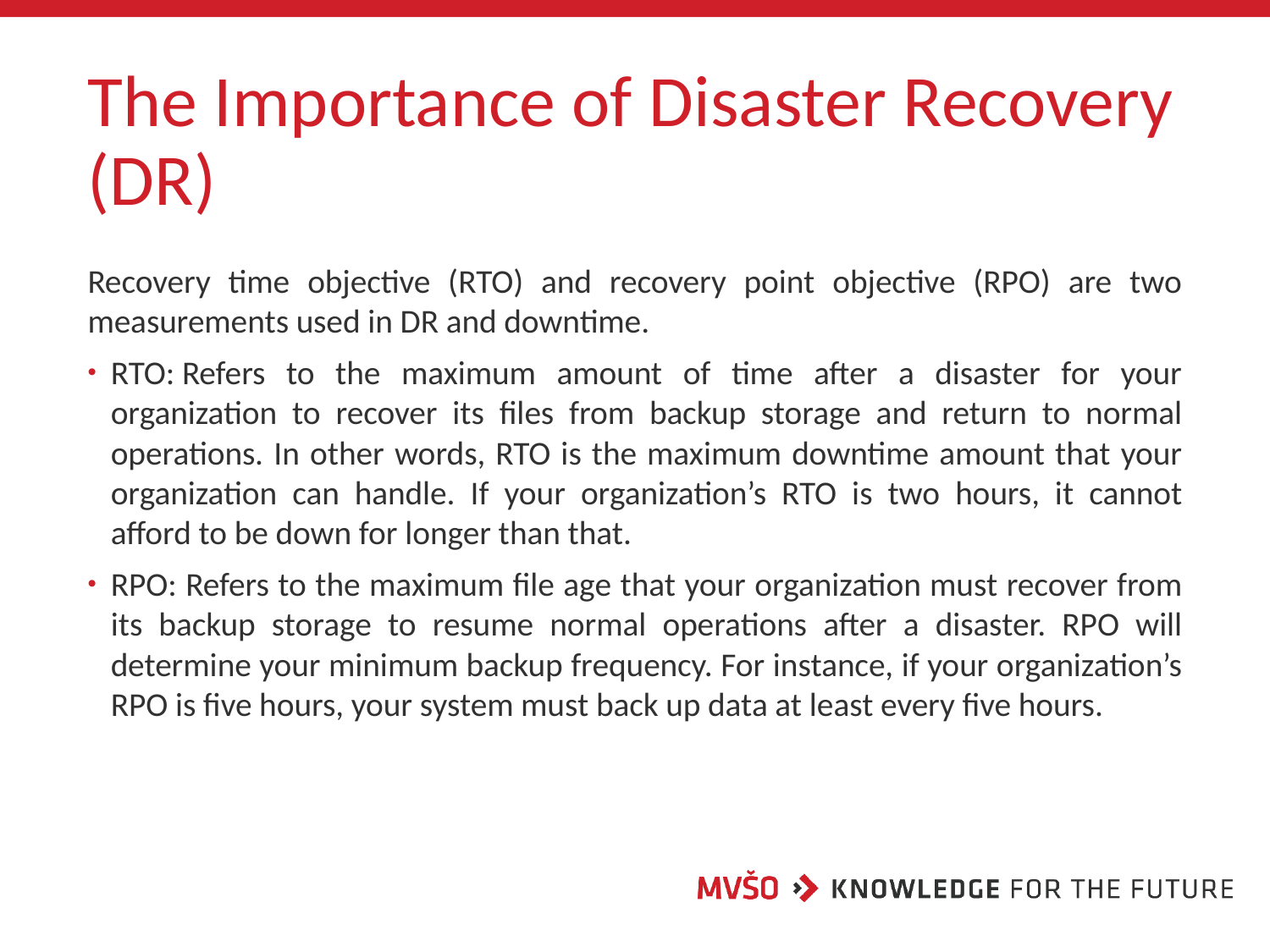

# The Importance of Disaster Recovery (DR)
Recovery time objective (RTO) and recovery point objective (RPO) are two measurements used in DR and downtime.
RTO: Refers to the maximum amount of time after a disaster for your organization to recover its files from backup storage and return to normal operations. In other words, RTO is the maximum downtime amount that your organization can handle. If your organization’s RTO is two hours, it cannot afford to be down for longer than that.
RPO: Refers to the maximum file age that your organization must recover from its backup storage to resume normal operations after a disaster. RPO will determine your minimum backup frequency. For instance, if your organization’s RPO is five hours, your system must back up data at least every five hours.